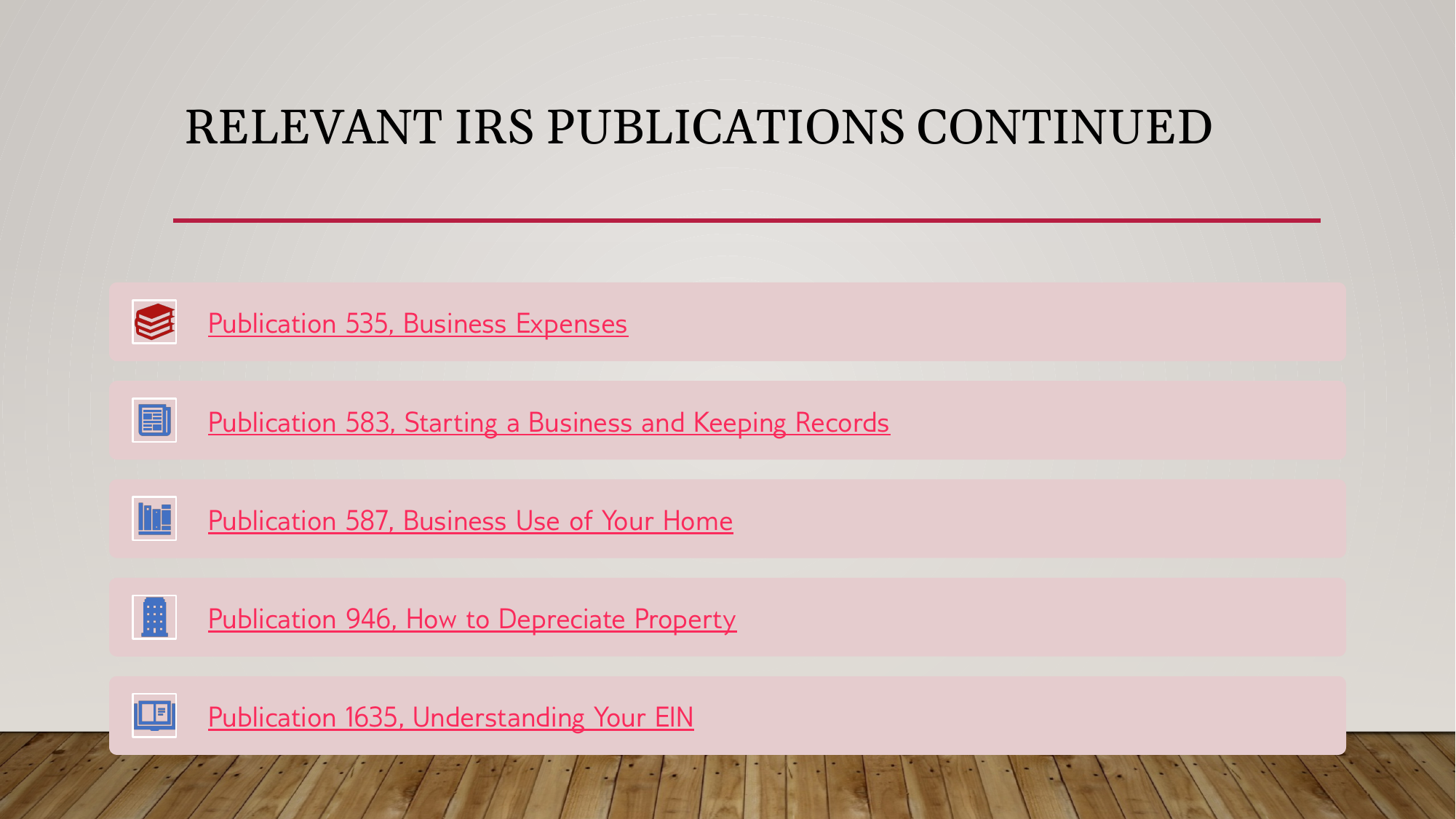

# Relevant IRS Publications Continued
Publication 535, Business Expenses
Publication 583, Starting a Business and Keeping Records
Publication 587, Business Use of Your Home
Publication 946, How to Depreciate Property
Publication 1635, Understanding Your EIN